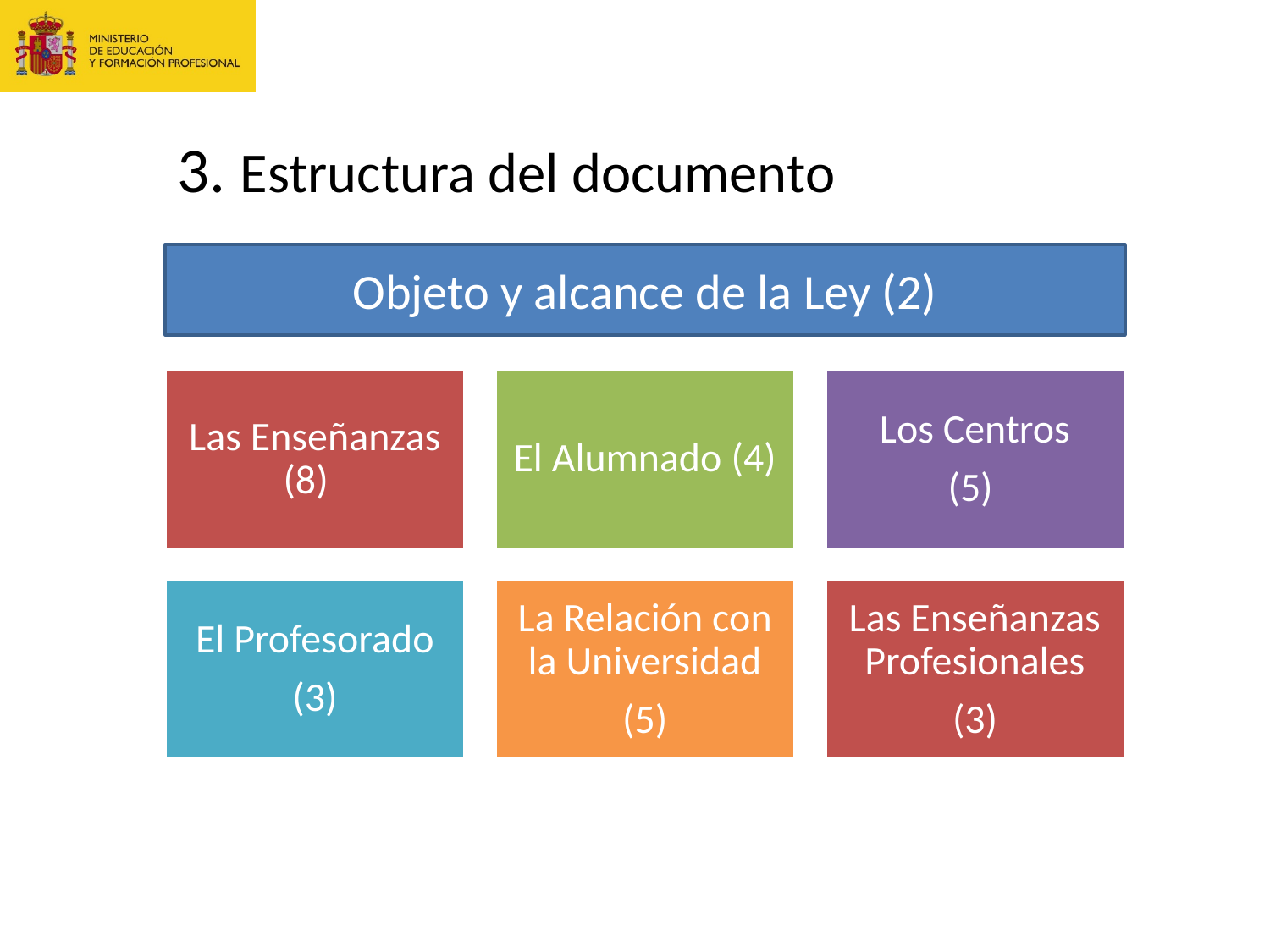

# 3. Estructura del documento

Objeto y alcance de la Ley (2)
Las Enseñanzas (8)
El Alumnado (4)
Los Centros
(5)
El Profesorado
(3)
La Relación con la Universidad
(5)
Las Enseñanzas Profesionales
(3)